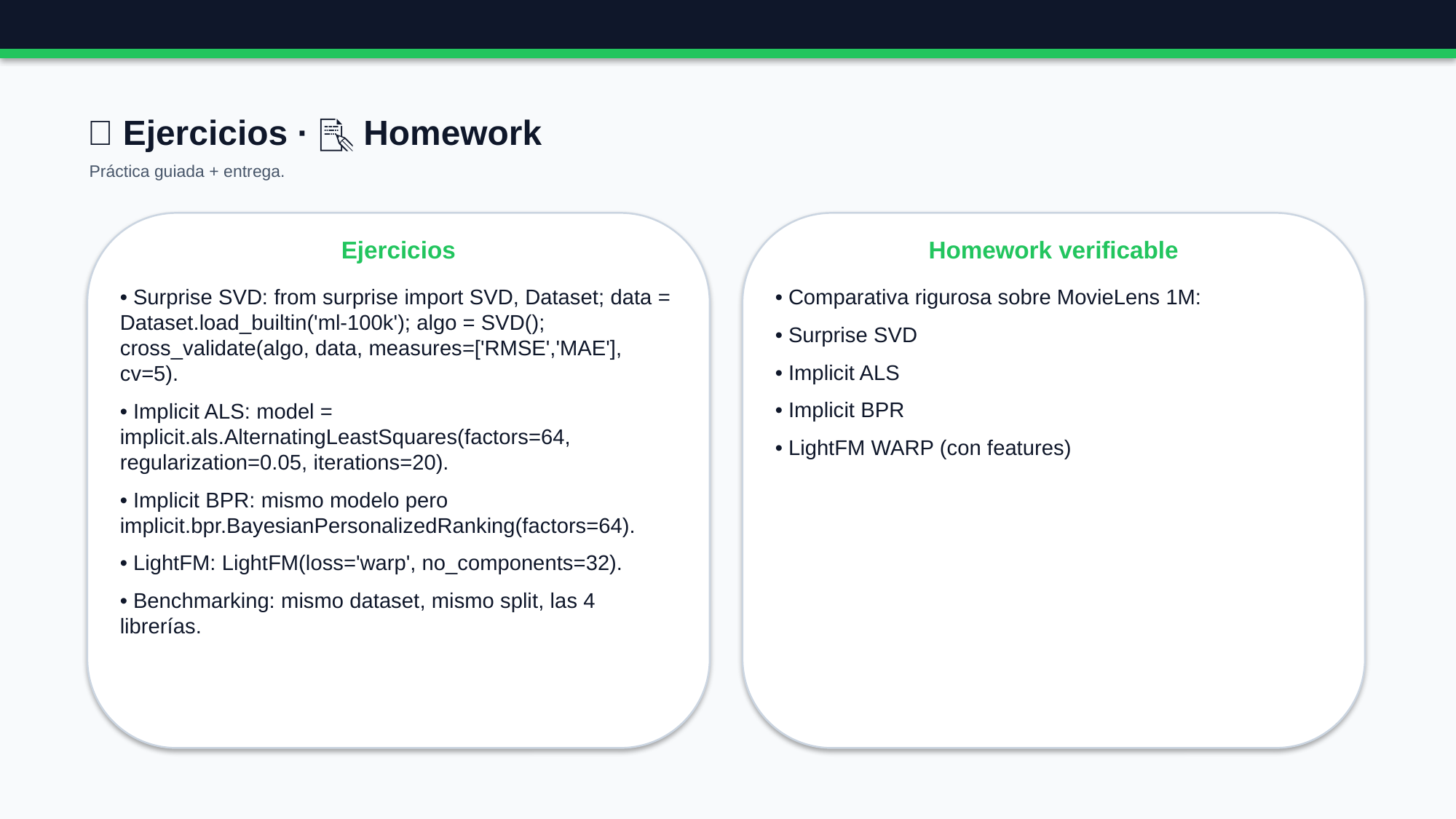

🧪 Ejercicios · 📝 Homework
Práctica guiada + entrega.

Ejercicios
Homework verificable
• Surprise SVD: from surprise import SVD, Dataset; data = Dataset.load_builtin('ml-100k'); algo = SVD(); cross_validate(algo, data, measures=['RMSE','MAE'], cv=5).
• Implicit ALS: model = implicit.als.AlternatingLeastSquares(factors=64, regularization=0.05, iterations=20).
• Implicit BPR: mismo modelo pero implicit.bpr.BayesianPersonalizedRanking(factors=64).
• LightFM: LightFM(loss='warp', no_components=32).
• Benchmarking: mismo dataset, mismo split, las 4 librerías.
• Comparativa rigurosa sobre MovieLens 1M:
• Surprise SVD
• Implicit ALS
• Implicit BPR
• LightFM WARP (con features)